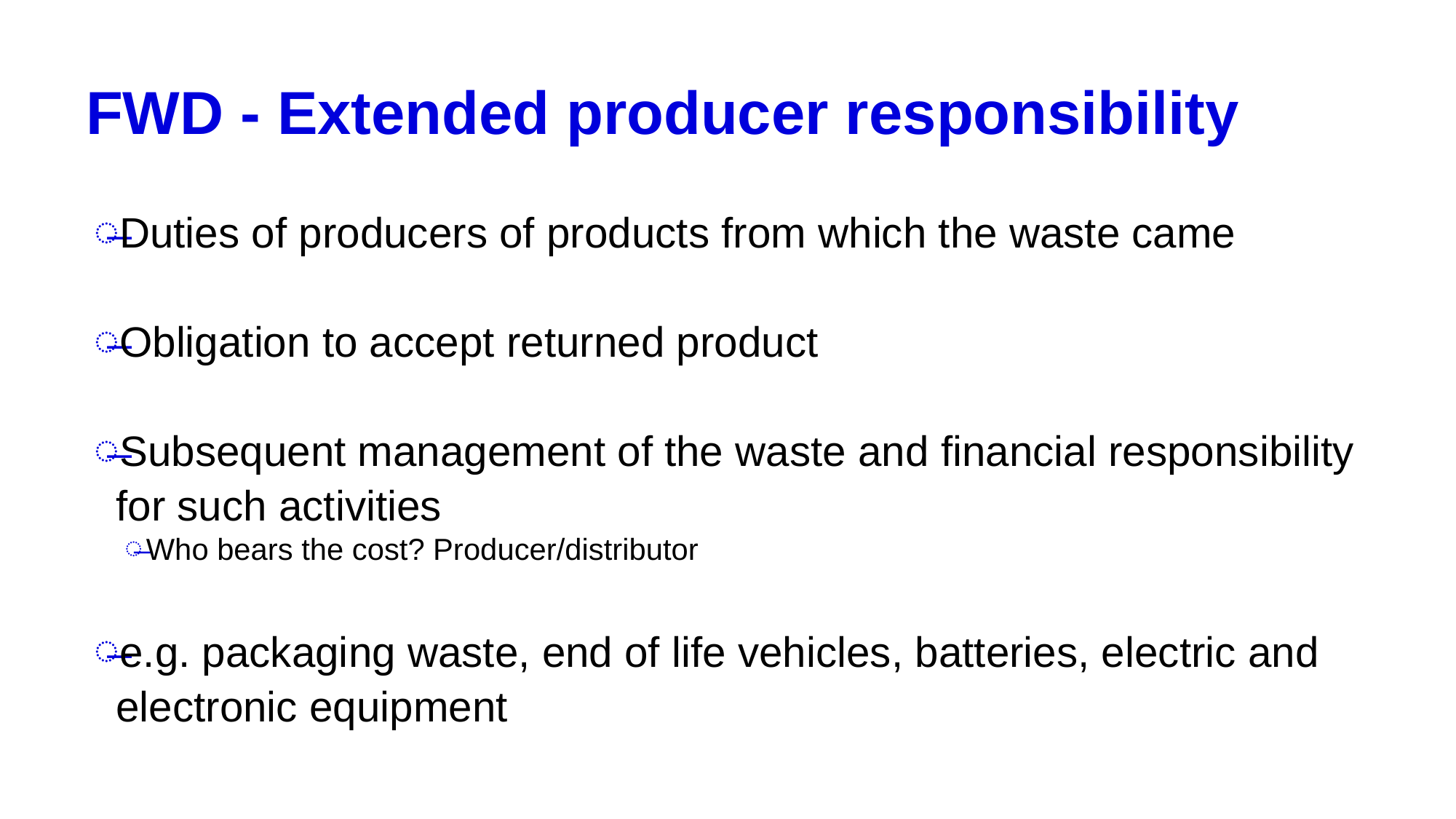

# FWD - Extended producer responsibility
Duties of producers of products from which the waste came

Obligation to accept returned product

Subsequent management of the waste and financial responsibility for such activities
Who bears the cost? Producer/distributor

e.g. packaging waste, end of life vehicles, batteries, electric and electronic equipment